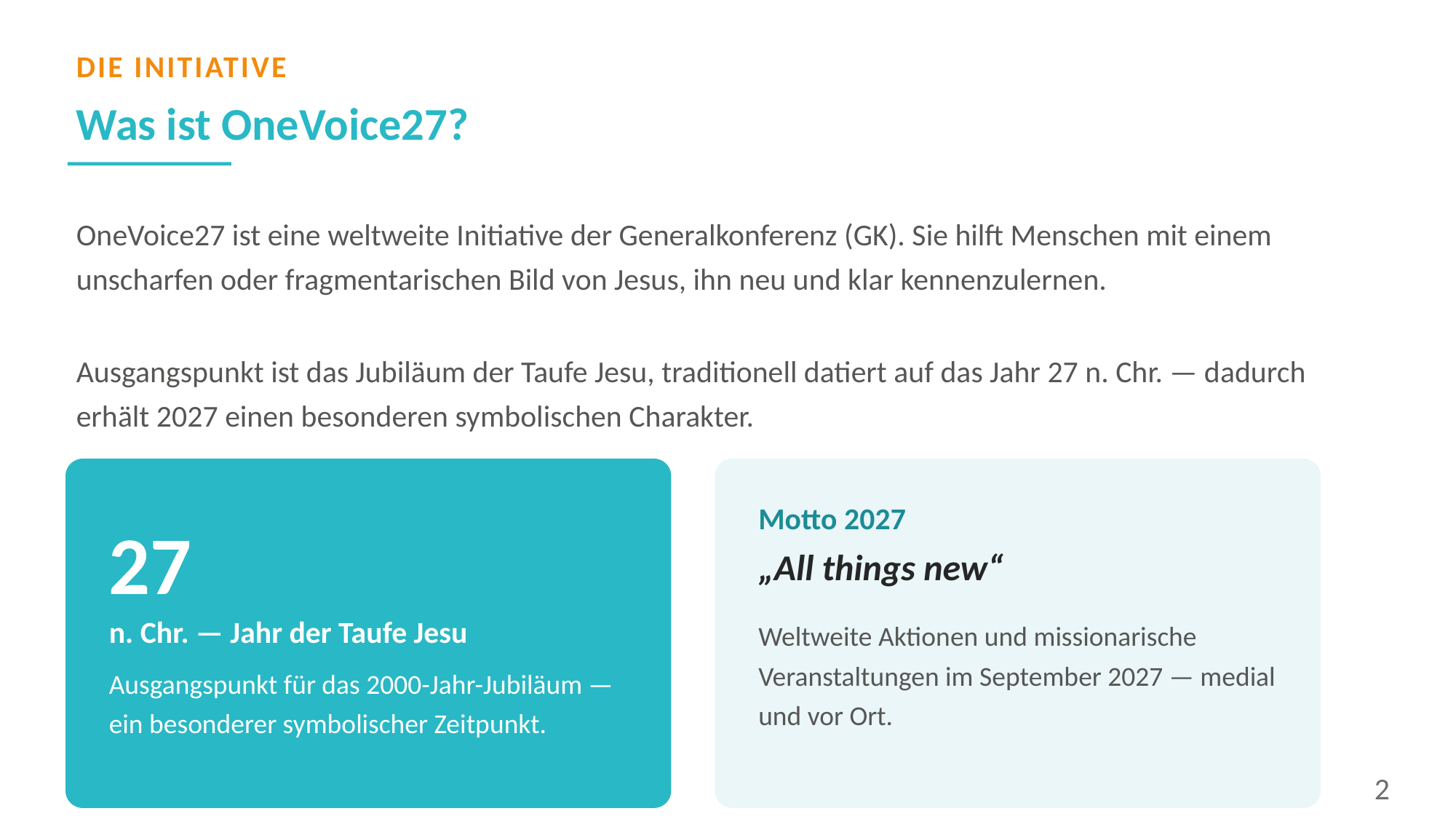

DIE INITIATIVE
Was ist OneVoice27?

OneVoice27 ist eine weltweite Initiative der Generalkonferenz (GK). Sie hilft Menschen mit einem unscharfen oder fragmentarischen Bild von Jesus, ihn neu und klar kennenzulernen.
Ausgangspunkt ist das Jubiläum der Taufe Jesu, traditionell datiert auf das Jahr 27 n. Chr. — dadurch erhält 2027 einen besonderen symbolischen Charakter.

27
Motto 2027
„All things new“
n. Chr. — Jahr der Taufe Jesu
Weltweite Aktionen und missionarische Veranstaltungen im September 2027 — medial und vor Ort.
Ausgangspunkt für das 2000-Jahr-Jubiläum — ein besonderer symbolischer Zeitpunkt.
2